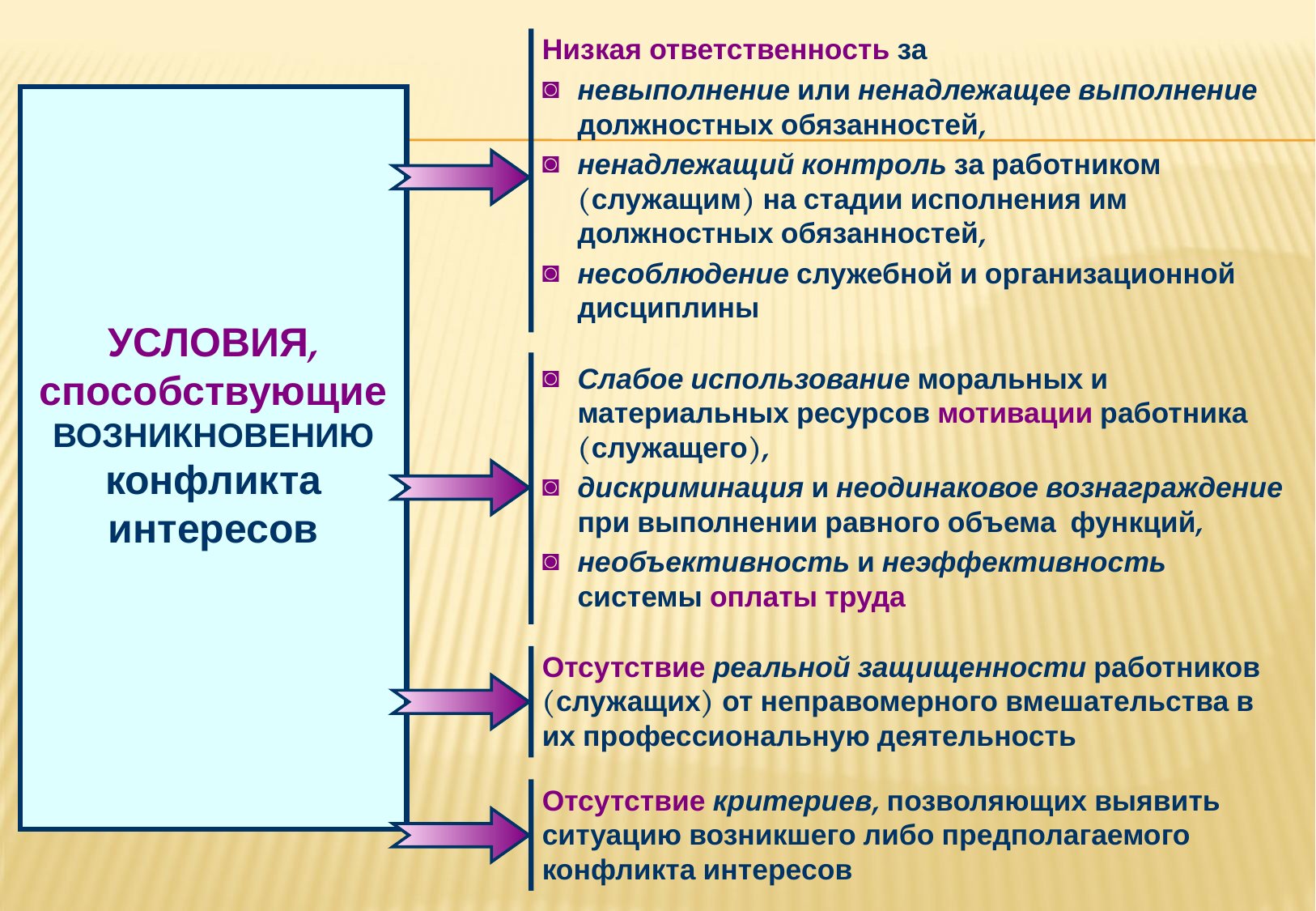

Низкая ответственность за
невыполнение или ненадлежащее выполнение должностных обязанностей,
ненадлежащий контроль за работником (служащим) на стадии исполнения им должностных обязанностей,
несоблюдение служебной и организационной дисциплины
УСЛОВИЯ,
способствующие
ВОЗНИКНОВЕНИЮ
конфликта
интересов

Слабое использование моральных и материальных ресурсов мотивации работника (служащего),
дискриминация и неодинаковое вознаграждение при выполнении равного объема  функций,
необъективность и неэффективность системы оплаты труда

Отсутствие реальной защищенности работников  (служащих) от неправомерного вмешательства в их профессиональную деятельность

Отсутствие критериев, позволяющих выявить ситуацию возникшего либо предполагаемого конфликта интересов